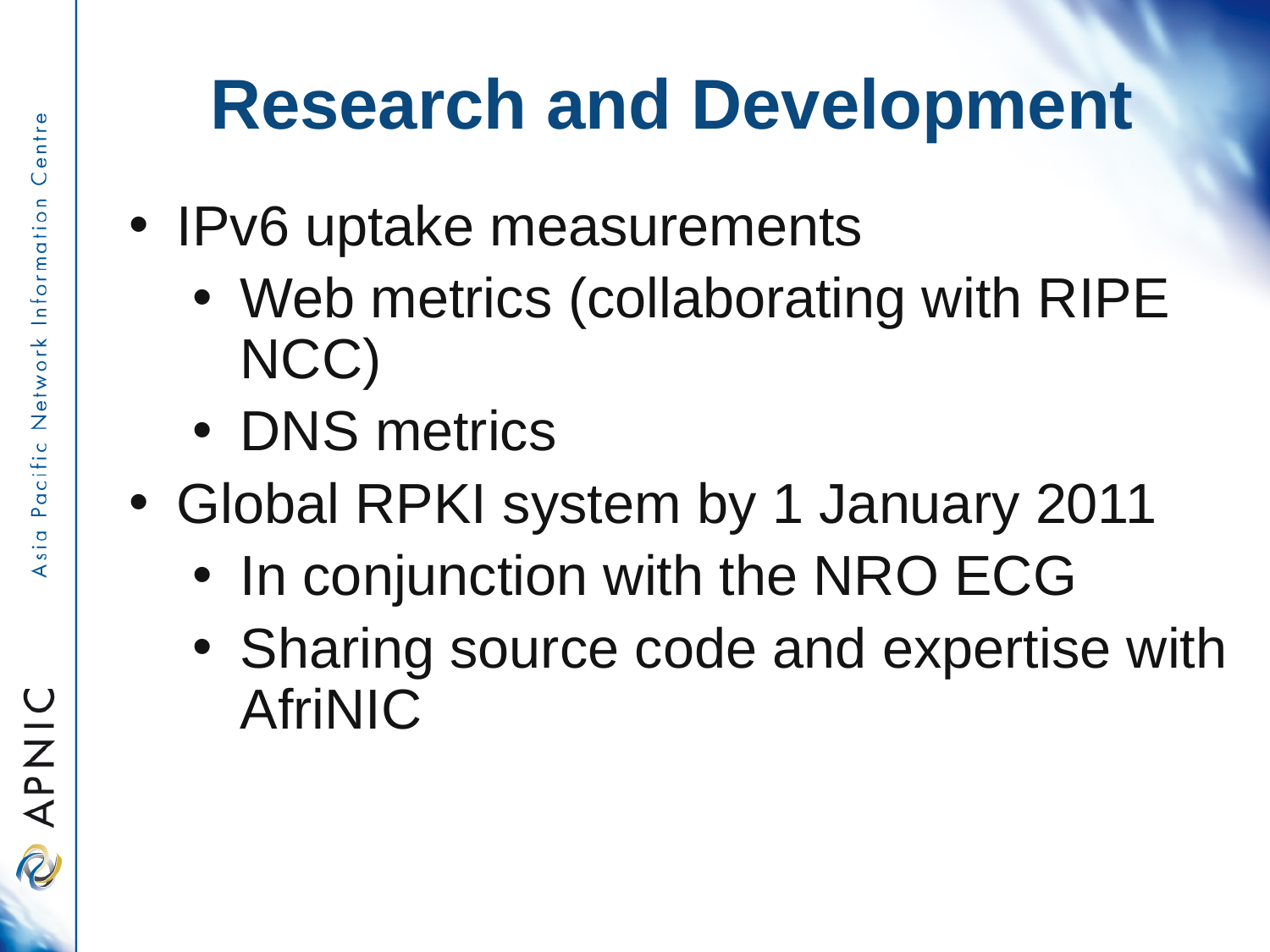

Research and Development
IPv6 uptake measurements
Web metrics (collaborating with RIPE NCC)
DNS metrics
Global RPKI system by 1 January 2011
In conjunction with the NRO ECG
Sharing source code and expertise with AfriNIC